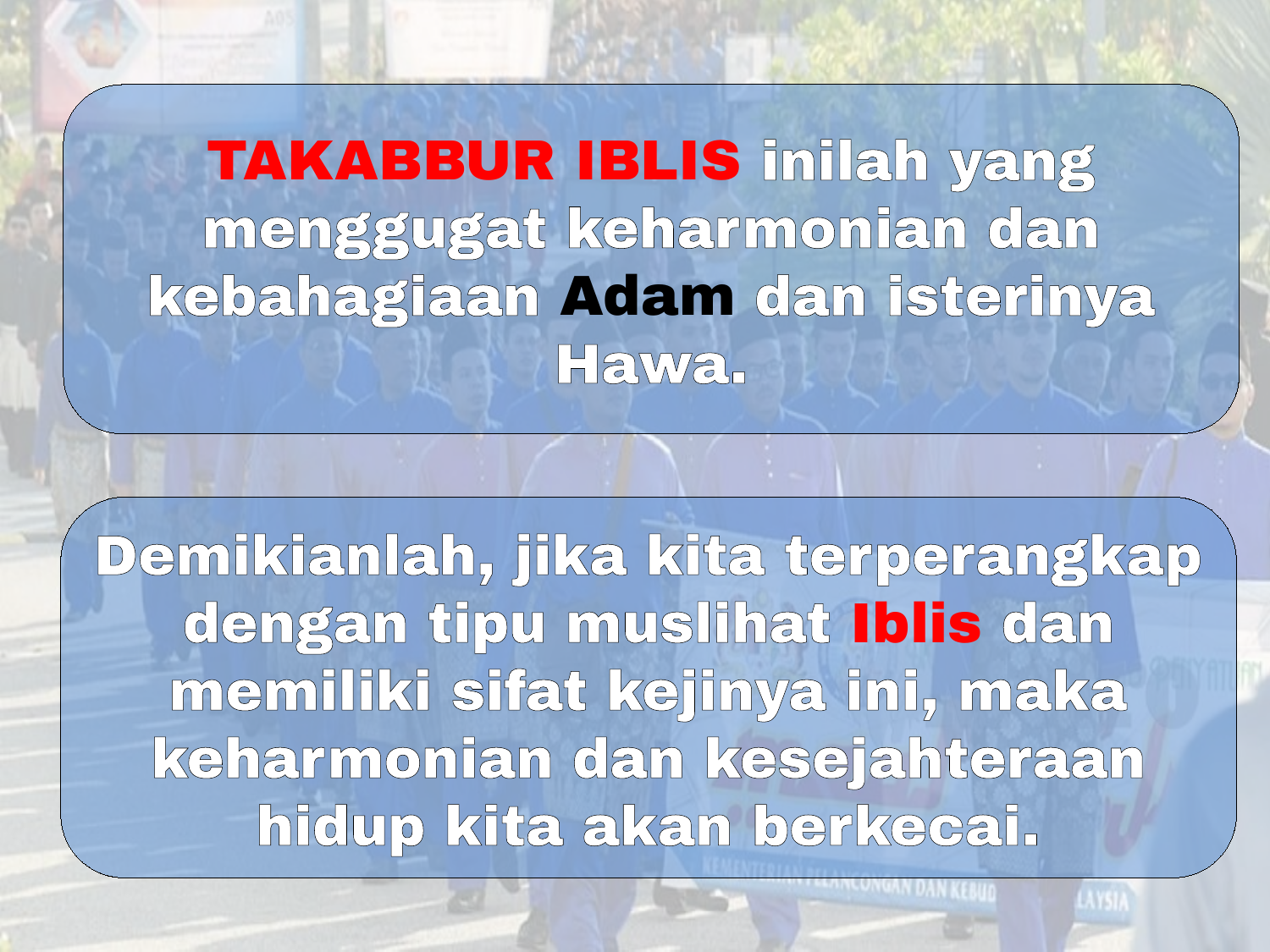

TAKABBUR IBLIS inilah yang menggugat keharmonian dan kebahagiaan Adam dan isterinya Hawa.
Demikianlah, jika kita terperangkap dengan tipu muslihat Iblis dan memiliki sifat kejinya ini, maka keharmonian dan kesejahteraan hidup kita akan berkecai.